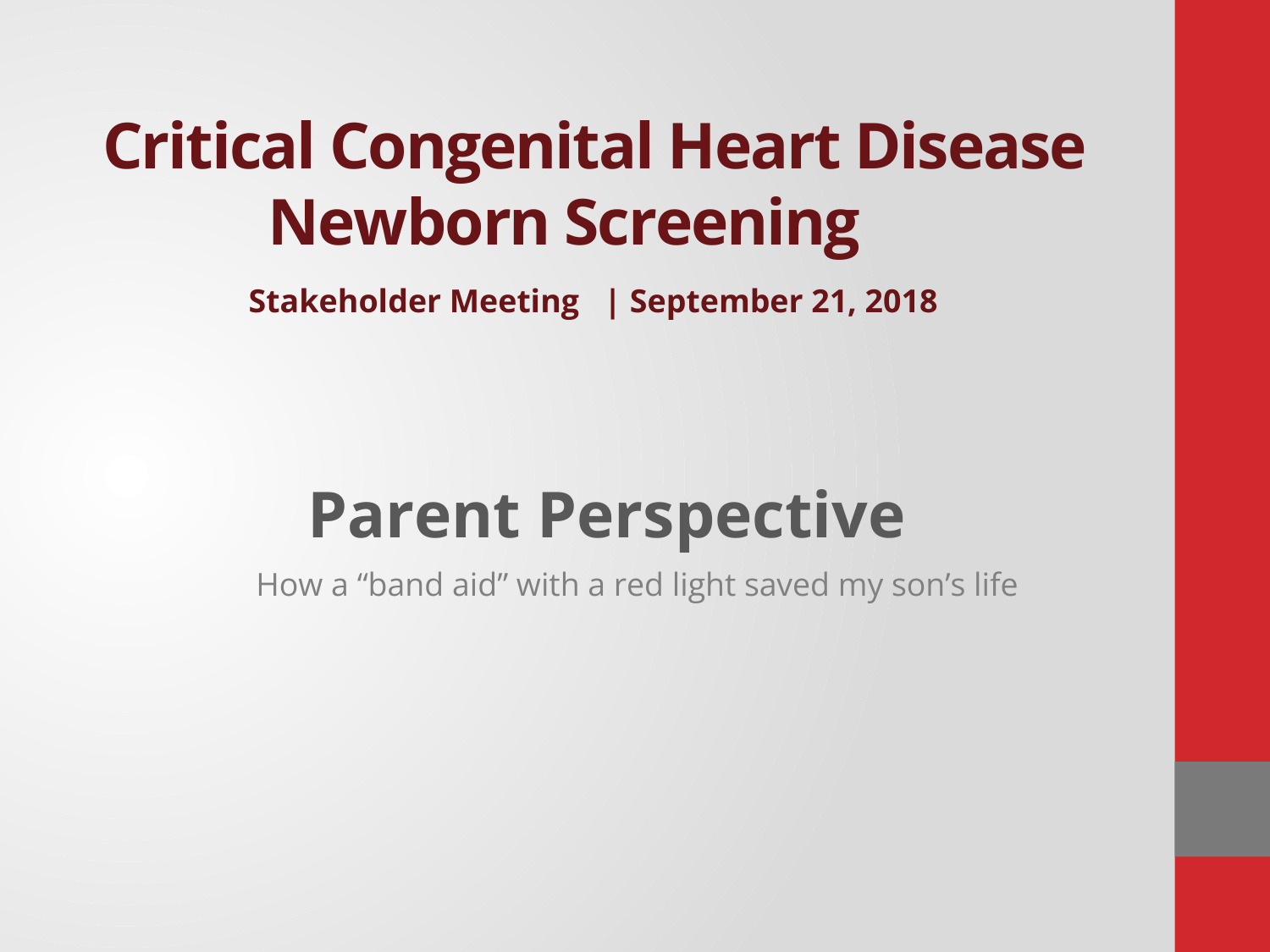

# Critical Congenital Heart Disease Newborn Screening
Stakeholder Meeting   | September 21, 2018
Parent Perspective

How a “band aid” with a red light saved my son’s life